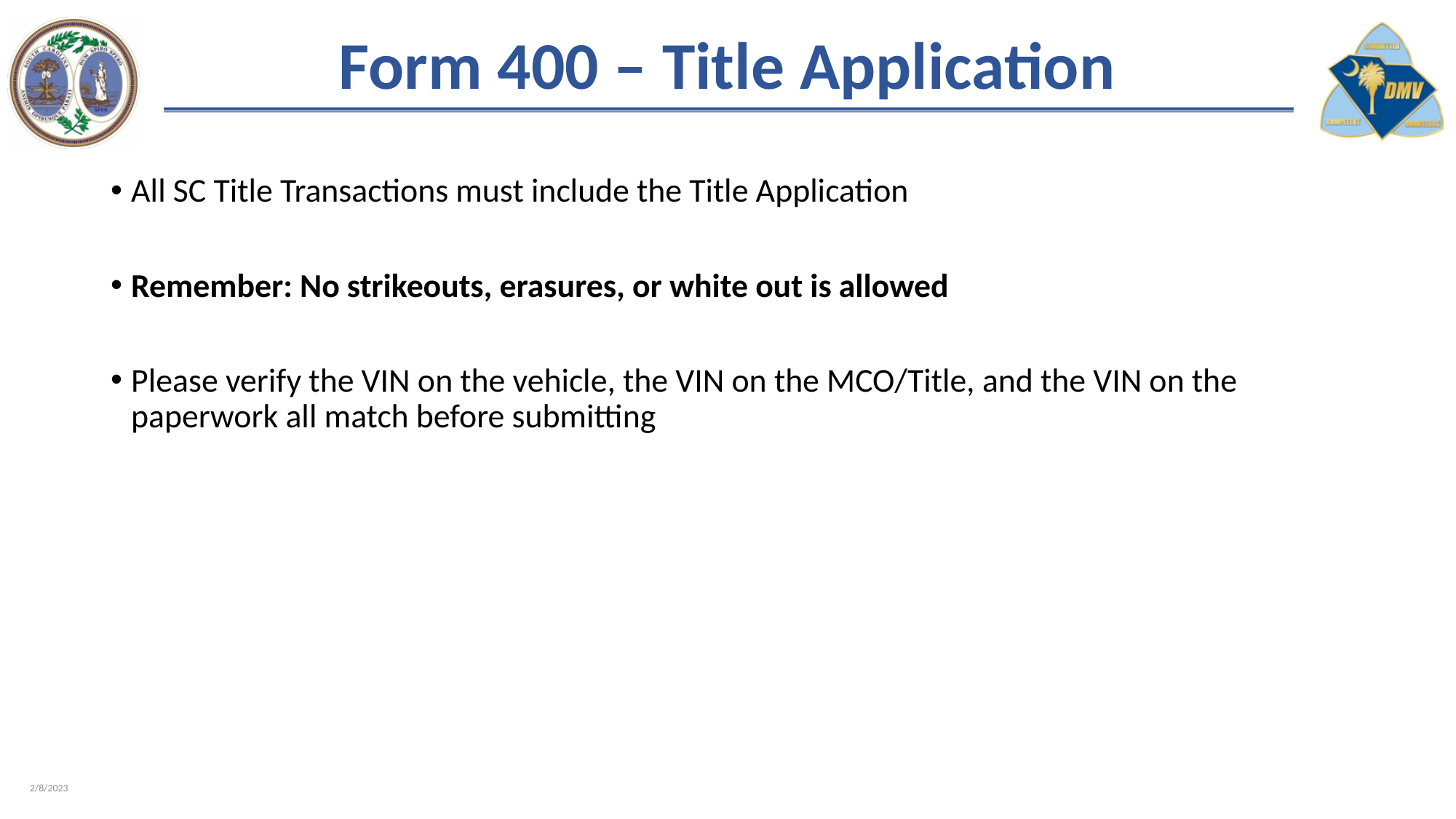

# Form 400 – Title Application
All SC Title Transactions must include the Title Application

Remember: No strikeouts, erasures, or white out is allowed

Please verify the VIN on the vehicle, the VIN on the MCO/Title, and the VIN on the paperwork all match before submitting

2/8/2023